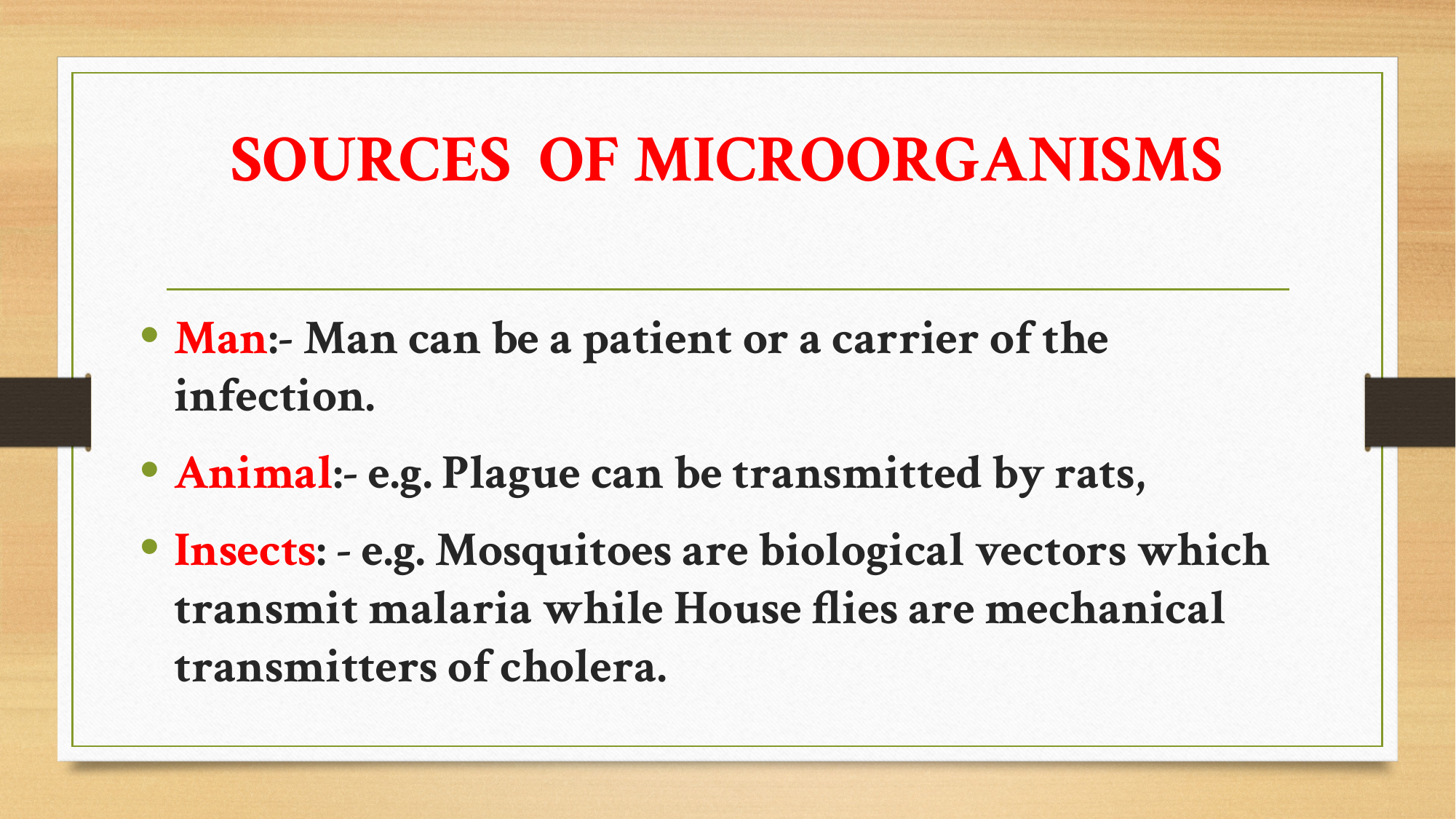

# SOURCES  OF MICROORGANISMS
Man:- Man can be a patient or a carrier of the infection.
Animal:- e.g. Plague can be transmitted by rats,
Insects: - e.g. Mosquitoes are biological vectors which transmit malaria while House flies are mechanical transmitters of cholera.